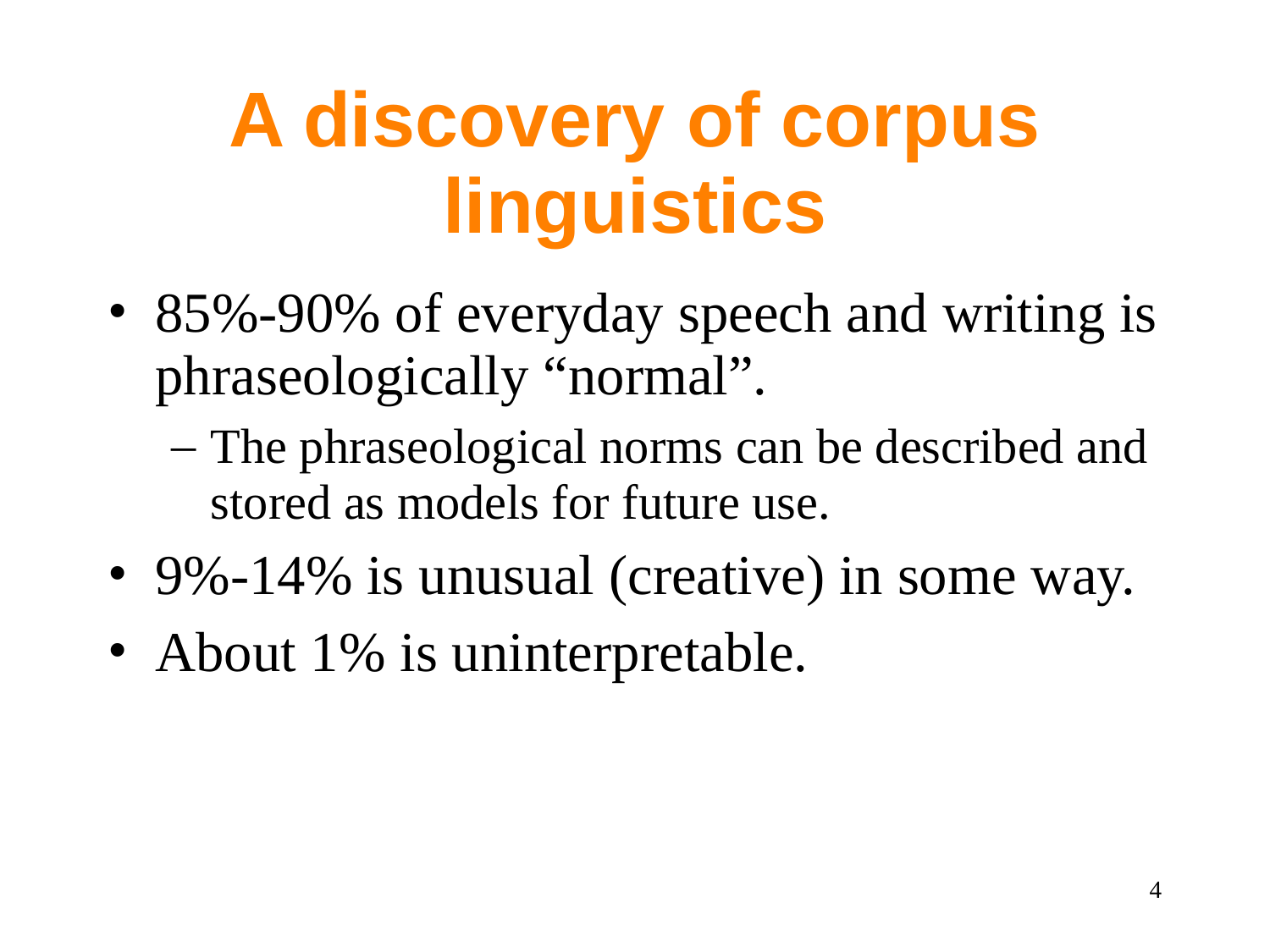

# A discovery of corpus linguistics
85%-90% of everyday speech and writing is phraseologically “normal”.
The phraseological norms can be described and stored as models for future use.
9%-14% is unusual (creative) in some way.
About 1% is uninterpretable.
4